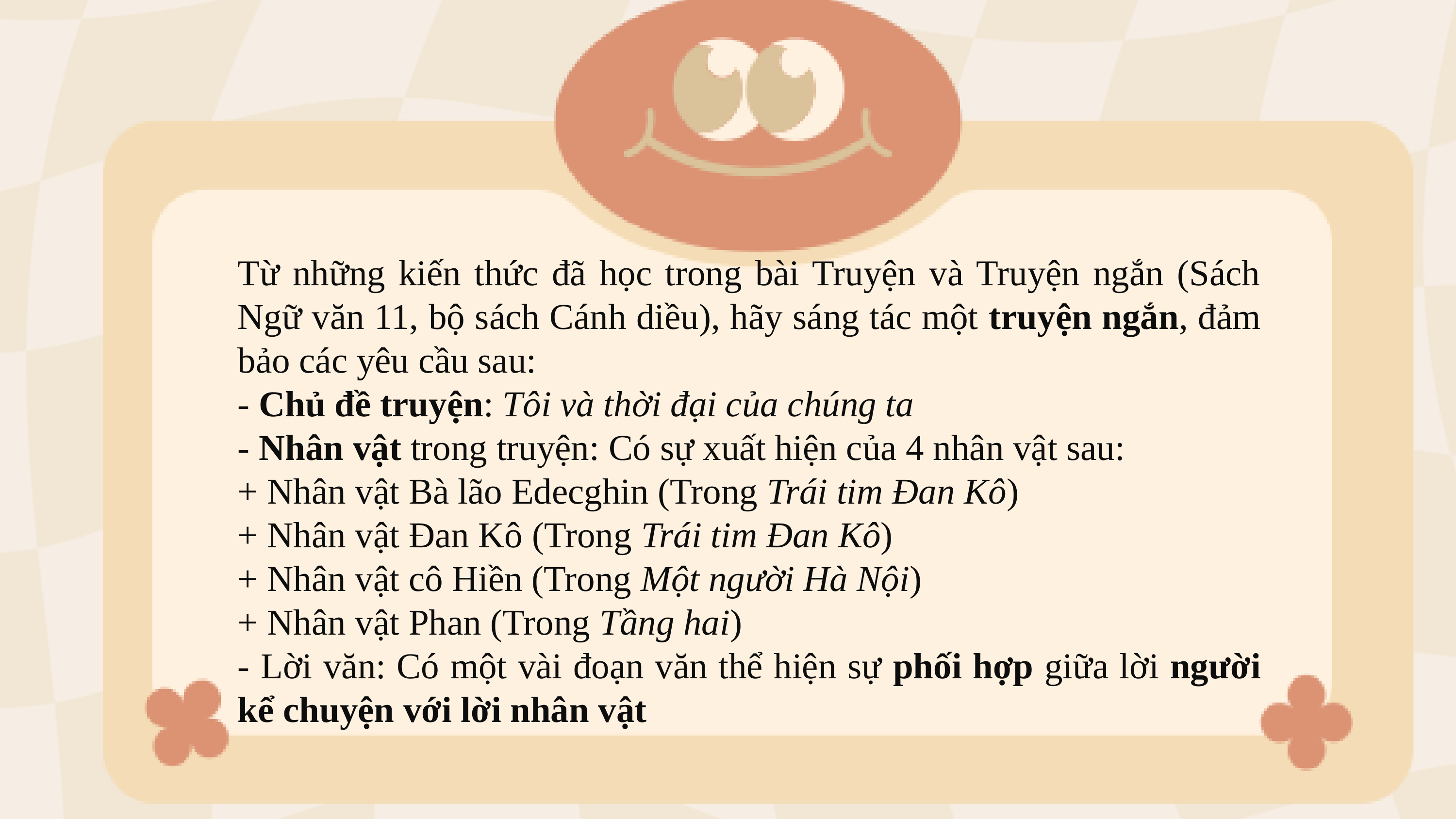

Từ những kiến thức đã học trong bài Truyện và Truyện ngắn (Sách Ngữ văn 11, bộ sách Cánh diều), hãy sáng tác một truyện ngắn, đảm bảo các yêu cầu sau:
- Chủ đề truyện: Tôi và thời đại của chúng ta
- Nhân vật trong truyện: Có sự xuất hiện của 4 nhân vật sau:
+ Nhân vật Bà lão Edecghin (Trong Trái tim Đan Kô)
+ Nhân vật Đan Kô (Trong Trái tim Đan Kô)
+ Nhân vật cô Hiền (Trong Một người Hà Nội)
+ Nhân vật Phan (Trong Tầng hai)
- Lời văn: Có một vài đoạn văn thể hiện sự phối hợp giữa lời người kể chuyện với lời nhân vật